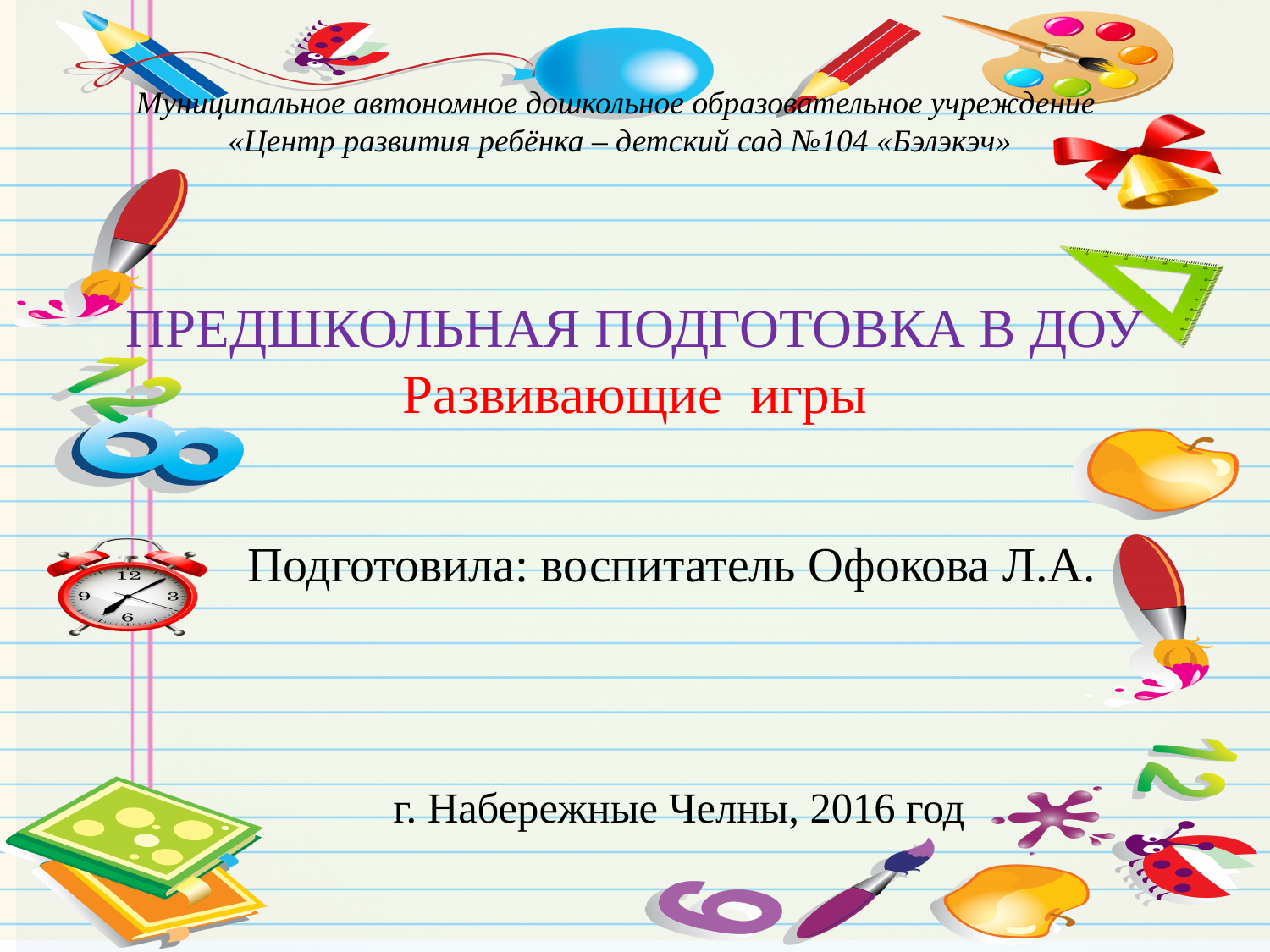

Муниципальное автономное дошкольное образовательное учреждение
«Центр развития ребёнка – детский сад №104 «Бэлэкэч»
# ПРЕДШКОЛЬНАЯ ПОДГОТОВКА В ДОУ Развивающие  игры
Подготовила: воспитатель Офокова Л.А.

г. Набережные Челны, 2016 год